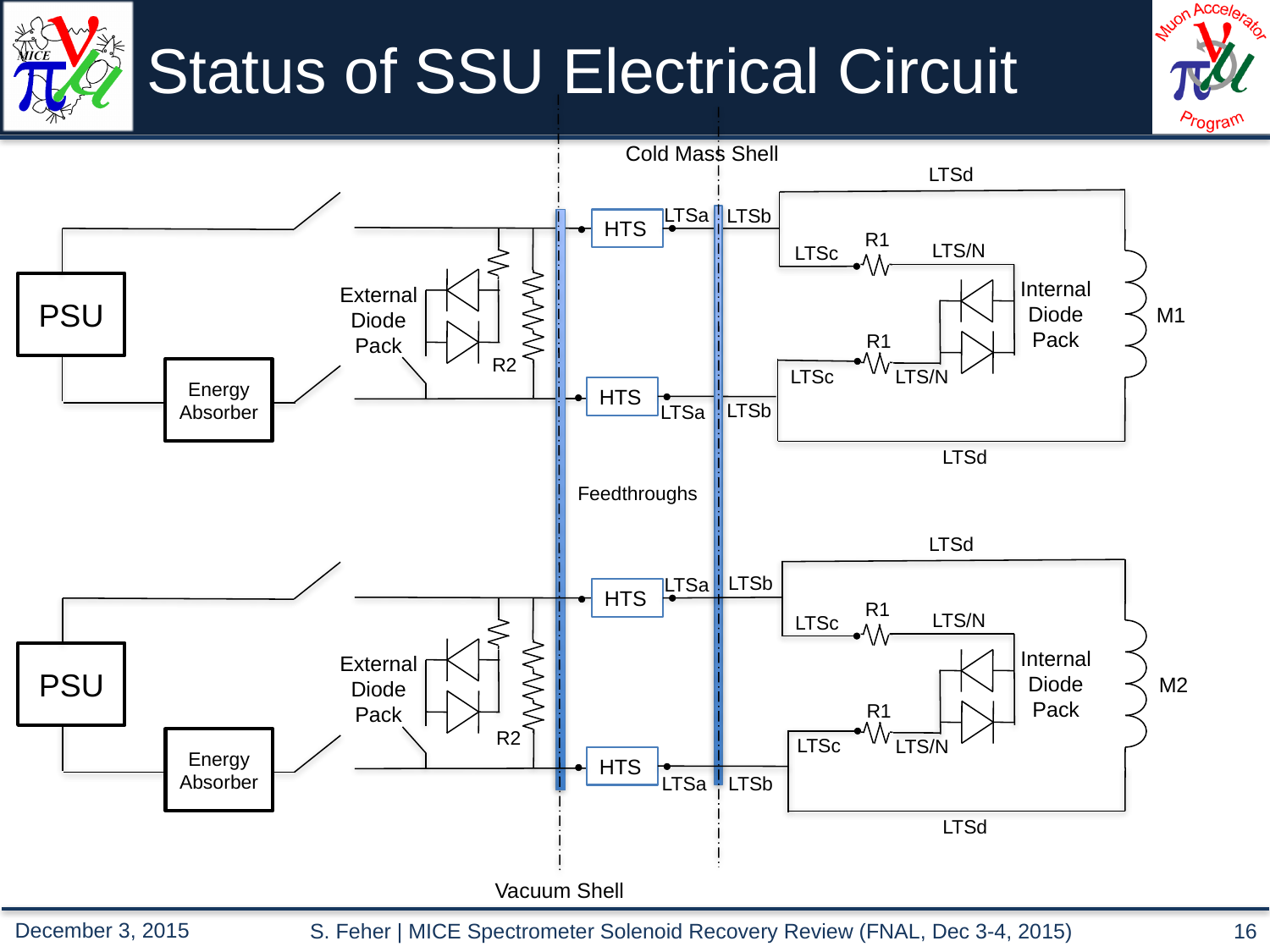

# Status of SSU Electrical Circuit
Cold Mass Shell
LTSd
LTSa
LTSb

HTS

R1

LTS/N
LTSc

Internal
Diode
Pack
PSU
External
Diode
Pack

M1
R1
R2

LTSc
LTS/N
Energy Absorber
HTS
LTSb

LTSa

LTSd
Feedthroughs
LTSd
LTSb
LTSa
HTS
R1

LTS/N
LTSc

Internal
Diode
Pack
PSU
External
Diode
Pack

M2
R1
R2
LTSc

LTS/N
Energy Absorber
HTS

LTSa
LTSb
LTSd
Vacuum Shell
S. Feher | MICE Spectrometer Solenoid Recovery Review (FNAL, Dec 3-4, 2015)
16
December 3, 2015